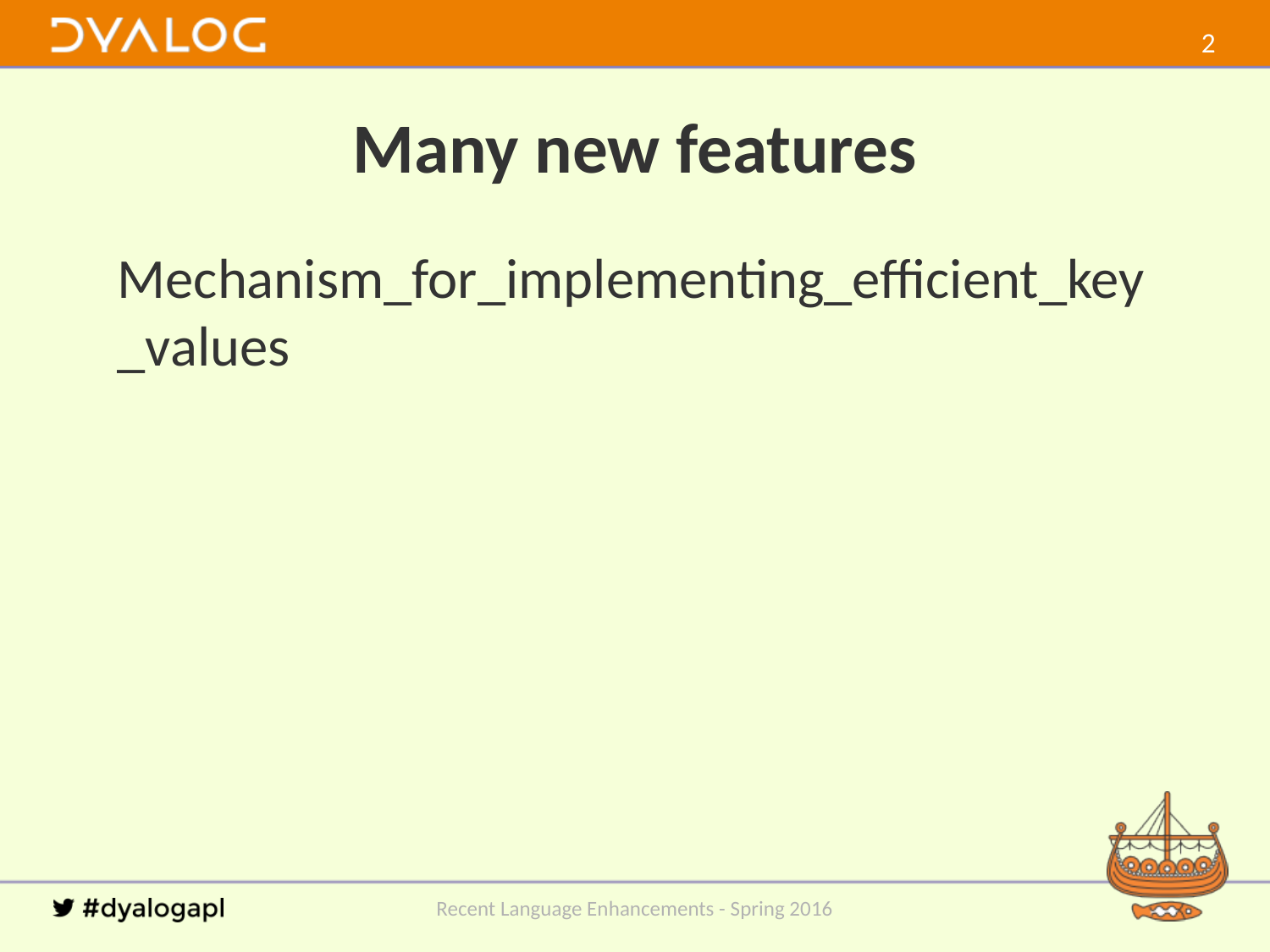

2
# Many new features
Mechanism_for_implementing_efficient_key_values

Recent Language Enhancements - Spring 2016